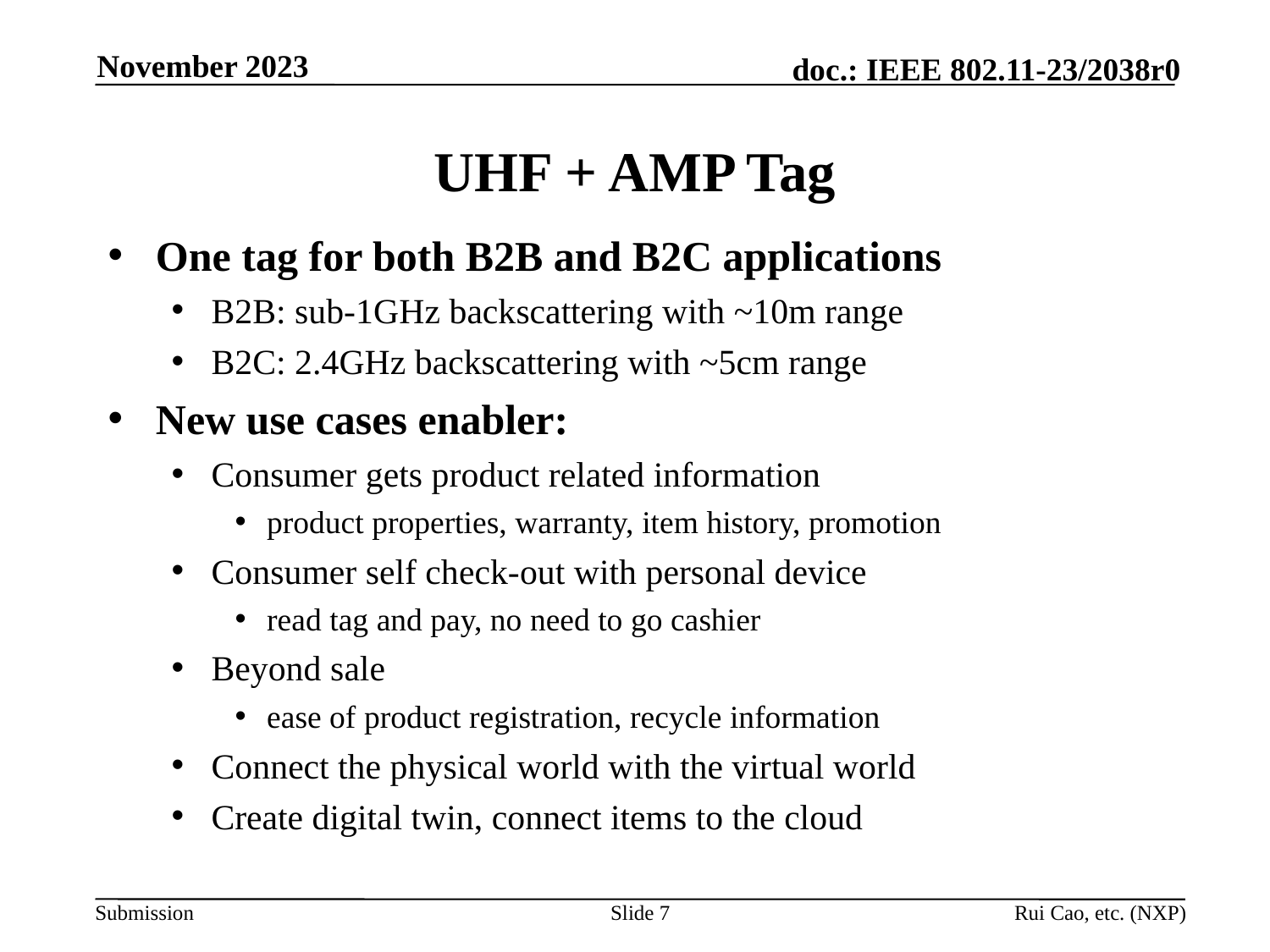

November 2023
# UHF + AMP Tag
One tag for both B2B and B2C applications
B2B: sub-1GHz backscattering with ~10m range
B2C: 2.4GHz backscattering with ~5cm range
New use cases enabler:
Consumer gets product related information
product properties, warranty, item history, promotion
Consumer self check-out with personal device
read tag and pay, no need to go cashier
Beyond sale
ease of product registration, recycle information
Connect the physical world with the virtual world
Create digital twin, connect items to the cloud

Slide 7
Rui Cao, etc. (NXP)